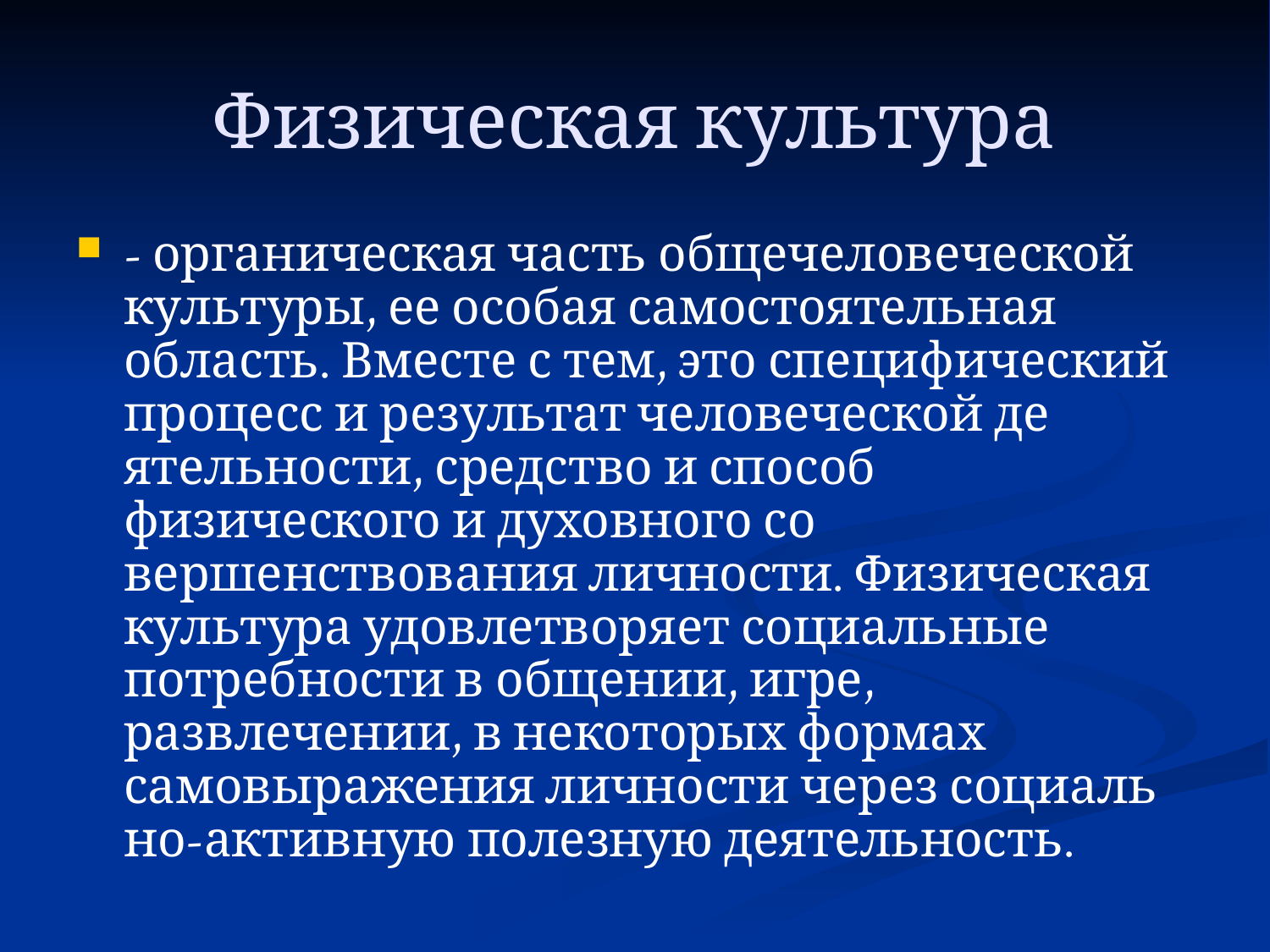

# Физическая культура
- органическая часть общечелове­ческой культуры, ее особая самостоятельная область. Вместе с тем, это специфический процесс и результат человеческой де­ятельности, средство и способ физического и духовного со­вершенствования личности. Физическая культура удовлетво­ряет социальные потребности в общении, игре, развлечении, в некоторых формах самовыражения личности через социаль­но-активную полезную деятельность.